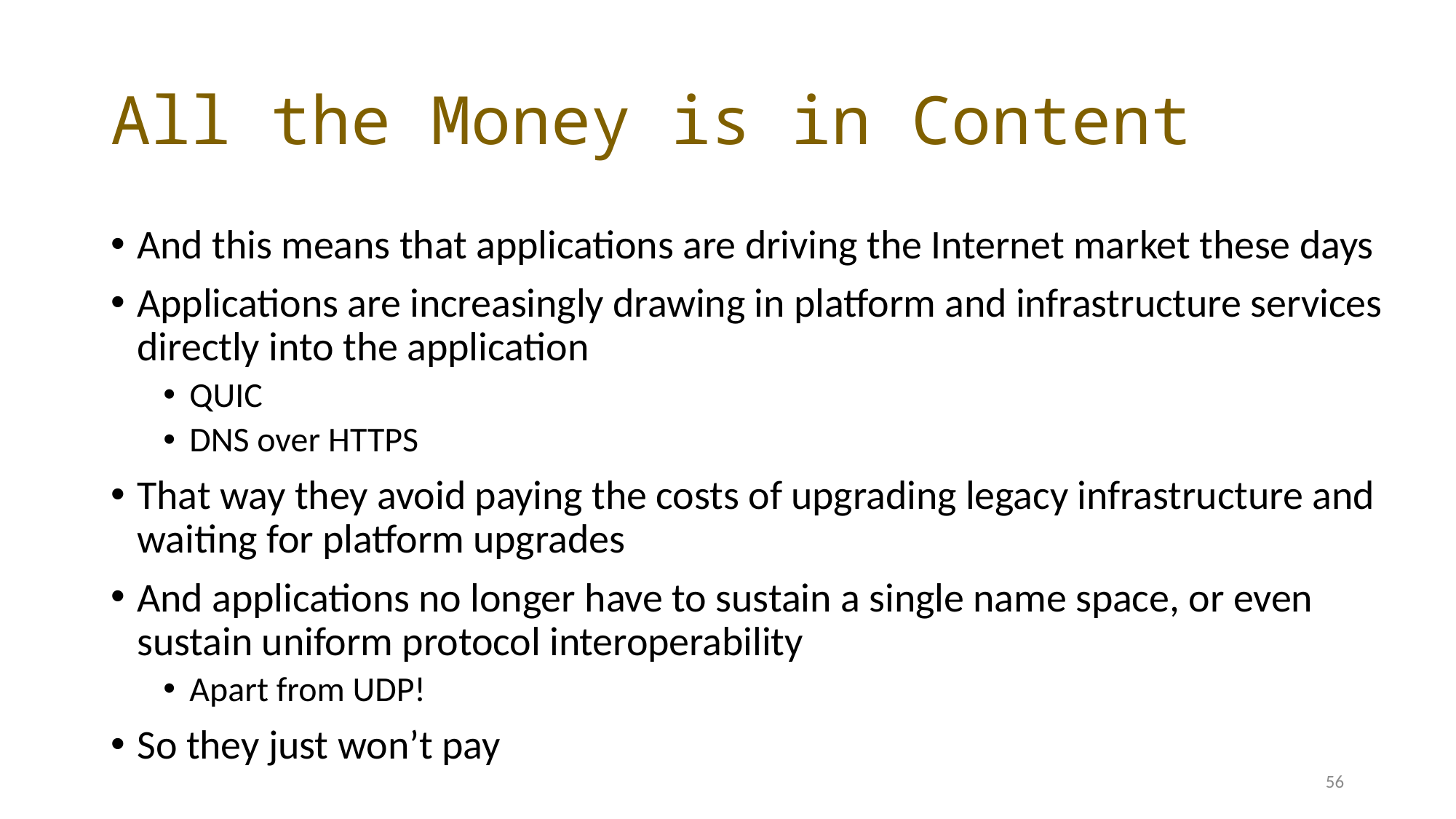

# All the Money is in Content
And this means that applications are driving the Internet market these days
Applications are increasingly drawing in platform and infrastructure services directly into the application
QUIC
DNS over HTTPS
That way they avoid paying the costs of upgrading legacy infrastructure and waiting for platform upgrades
And applications no longer have to sustain a single name space, or even sustain uniform protocol interoperability
Apart from UDP!
So they just won’t pay
56